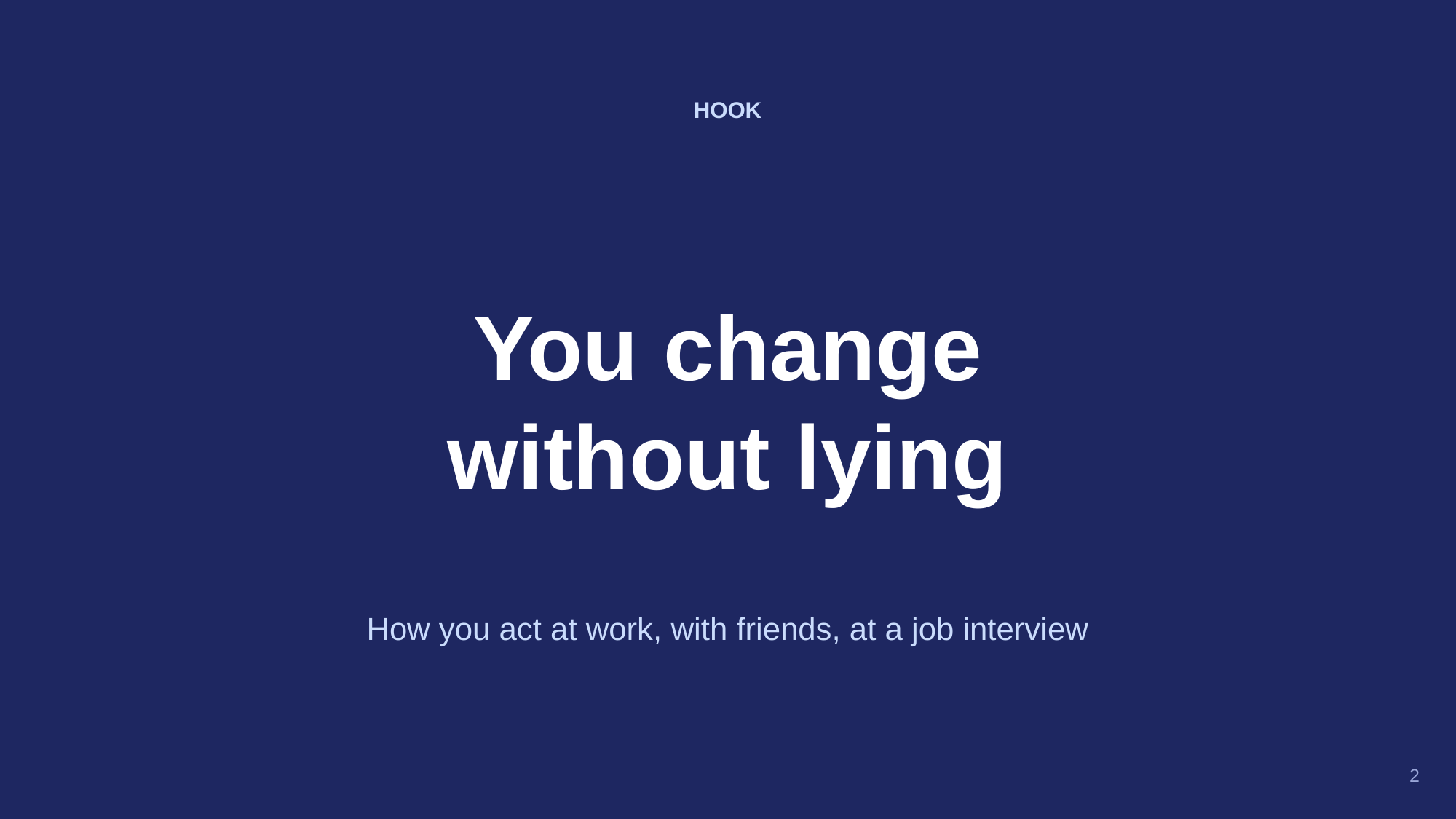

HOOK
You change
without lying
How you act at work, with friends, at a job interview
2